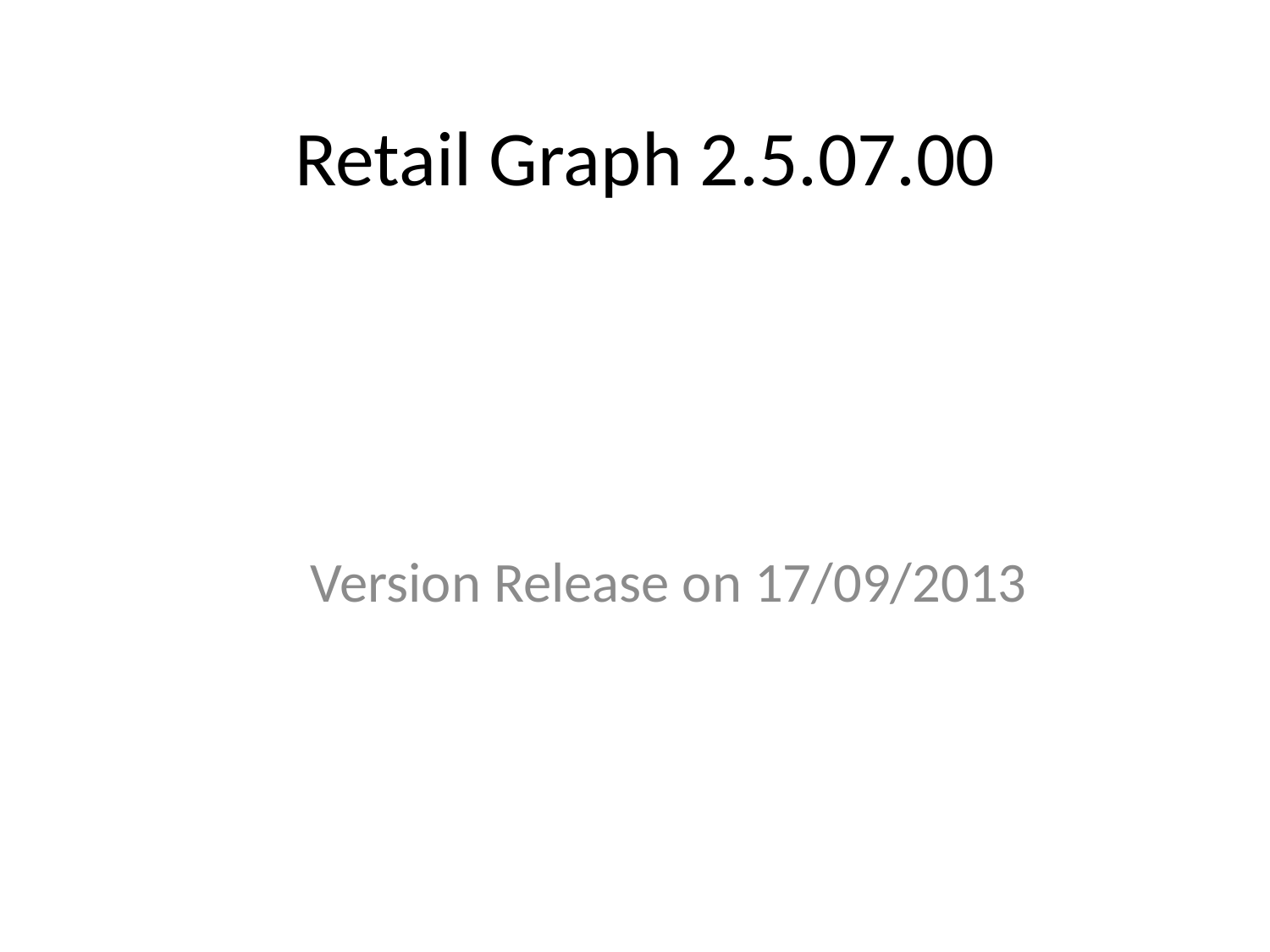

# Retail Graph 2.5.07.00
  Version Release on 17/09/2013